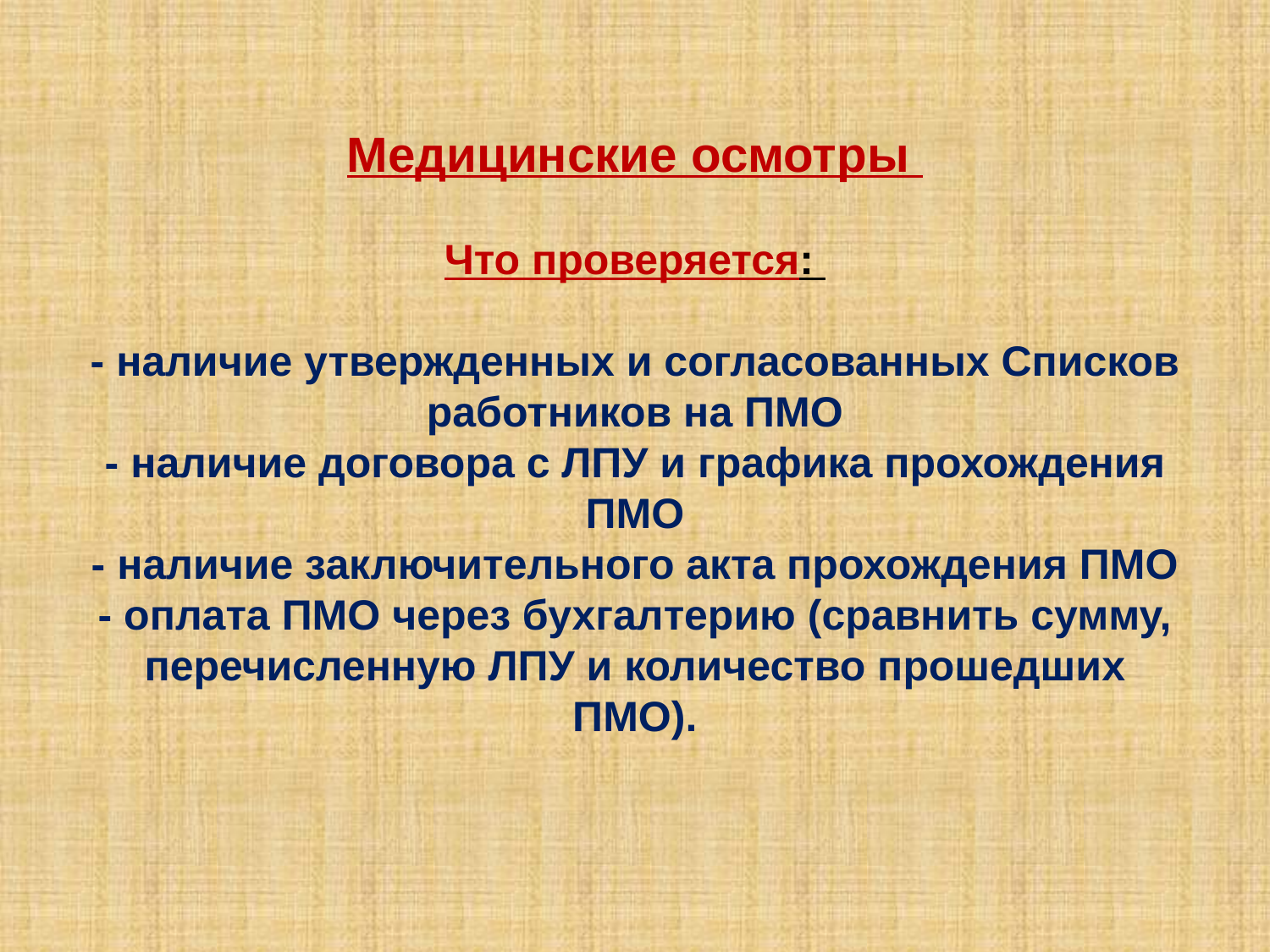

# Медицинские осмотры Что проверяется: - наличие утвержденных и согласованных Списков работников на ПМО - наличие договора с ЛПУ и графика прохождения ПМО - наличие заключительного акта прохождения ПМО - оплата ПМО через бухгалтерию (сравнить сумму, перечисленную ЛПУ и количество прошедших ПМО).